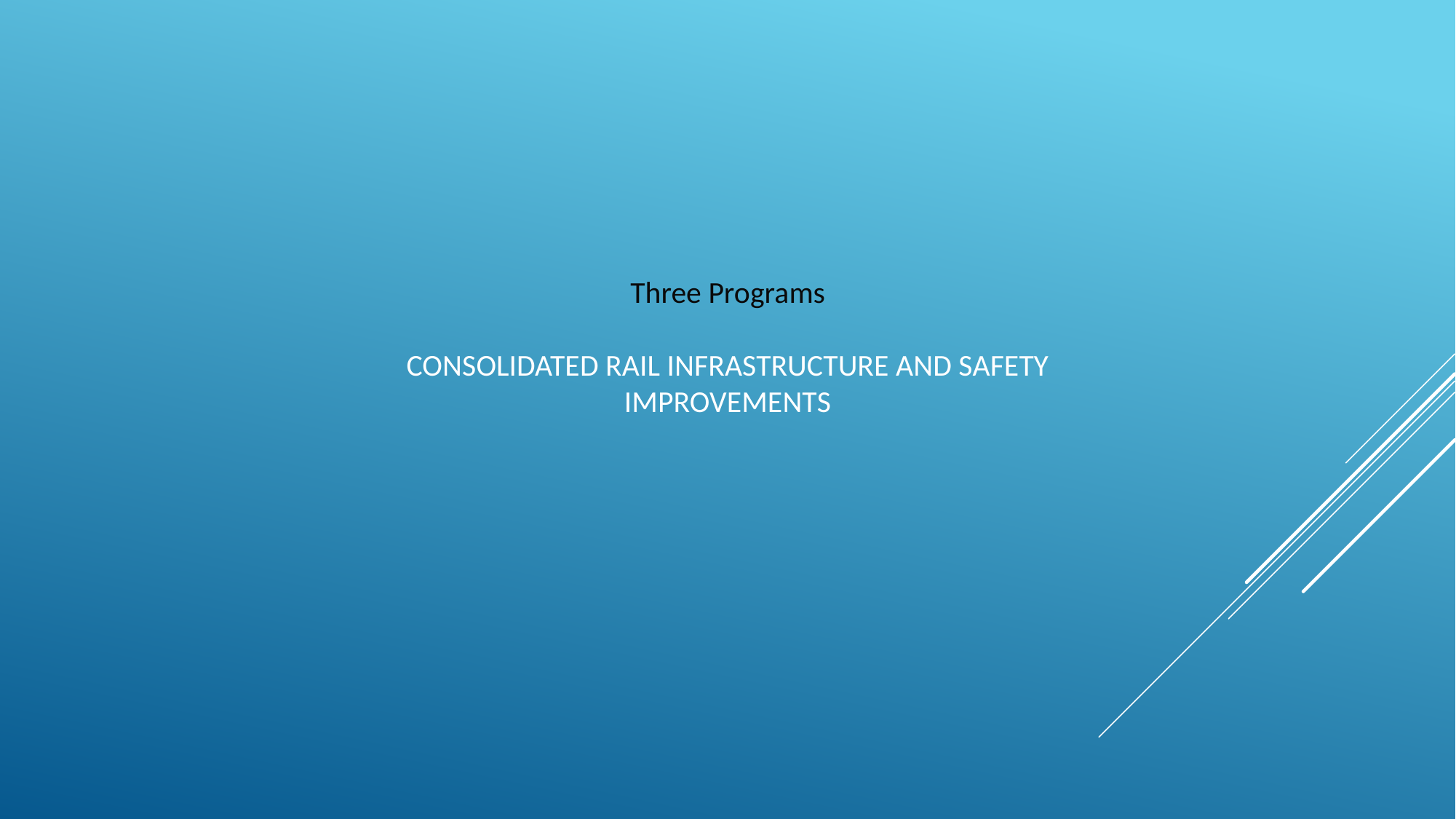

Three Programs

CONSOLIDATED RAIL INFRASTRUCTURE AND SAFETY IMPROVEMENTS